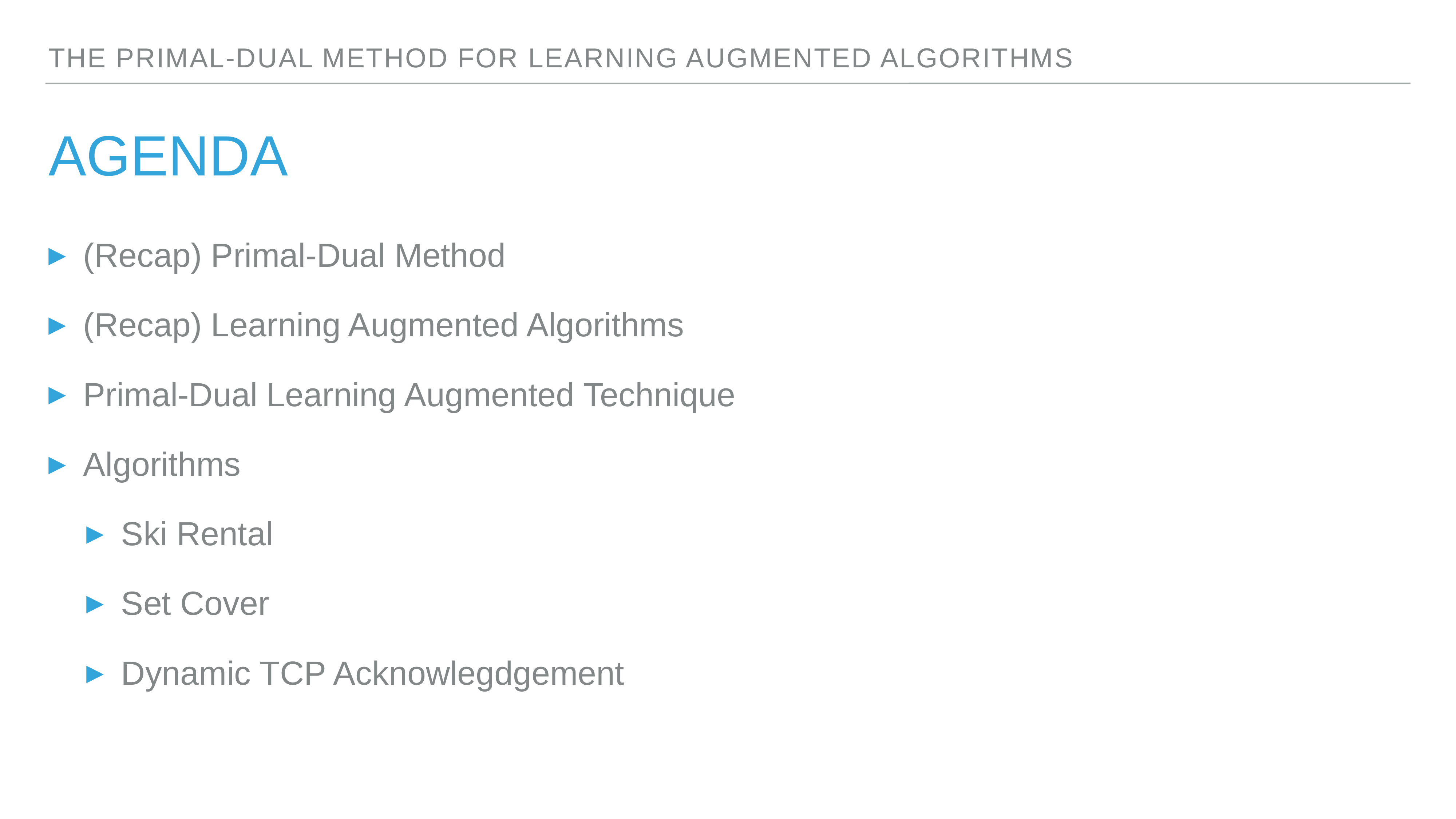

The Primal-Dual method for Learning Augmented Algorithms
# Agenda
(Recap) Primal-Dual Method
(Recap) Learning Augmented Algorithms
Primal-Dual Learning Augmented Technique
Algorithms
Ski Rental
Set Cover
Dynamic TCP Acknowlegdgement